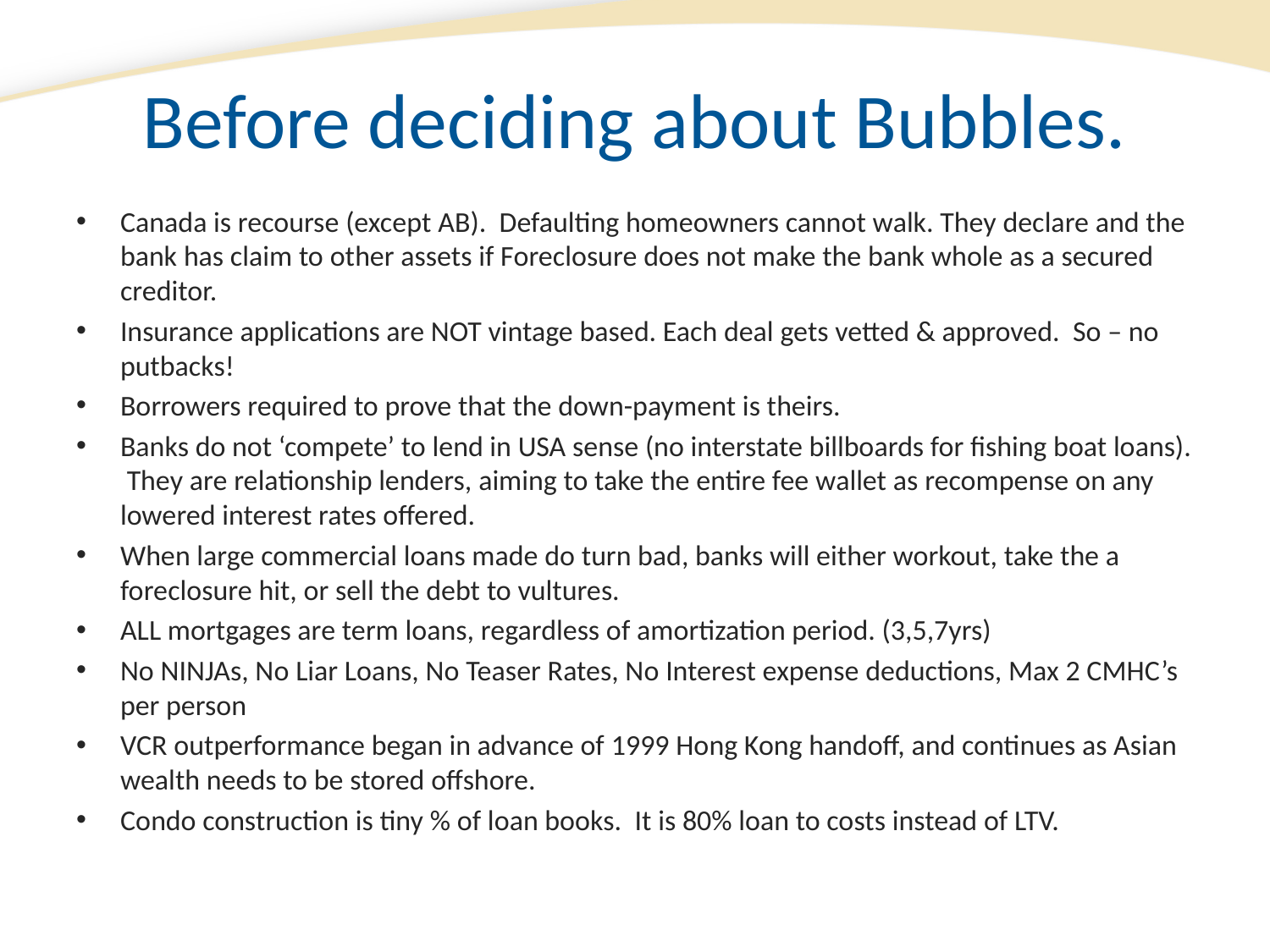

# Before deciding about Bubbles.
Canada is recourse (except AB).  Defaulting homeowners cannot walk. They declare and the bank has claim to other assets if Foreclosure does not make the bank whole as a secured creditor.
Insurance applications are NOT vintage based. Each deal gets vetted & approved.  So – no putbacks!
Borrowers required to prove that the down-payment is theirs.
Banks do not ‘compete’ to lend in USA sense (no interstate billboards for fishing boat loans).  They are relationship lenders, aiming to take the entire fee wallet as recompense on any lowered interest rates offered.
When large commercial loans made do turn bad, banks will either workout, take the a foreclosure hit, or sell the debt to vultures.
ALL mortgages are term loans, regardless of amortization period. (3,5,7yrs)
No NINJAs, No Liar Loans, No Teaser Rates, No Interest expense deductions, Max 2 CMHC’s per person
VCR outperformance began in advance of 1999 Hong Kong handoff, and continues as Asian wealth needs to be stored offshore.
Condo construction is tiny % of loan books.  It is 80% loan to costs instead of LTV.